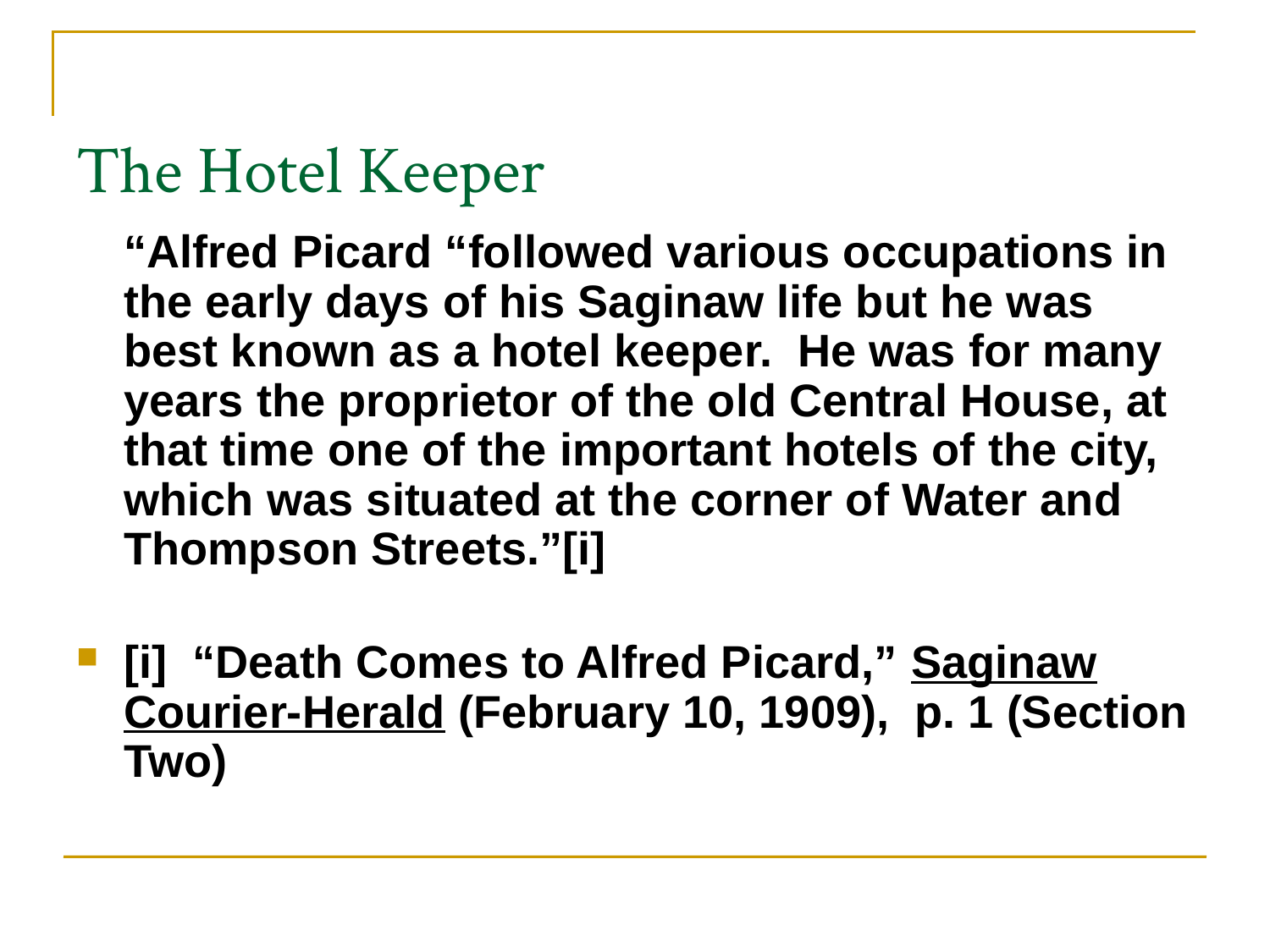

# The Hotel Keeper
	“Alfred Picard “followed various occupations in the early days of his Saginaw life but he was best known as a hotel keeper.  He was for many years the proprietor of the old Central House, at that time one of the important hotels of the city, which was situated at the corner of Water and Thompson Streets.”[i]
[i]  “Death Comes to Alfred Picard,” Saginaw Courier-Herald (February 10, 1909),  p. 1 (Section Two)